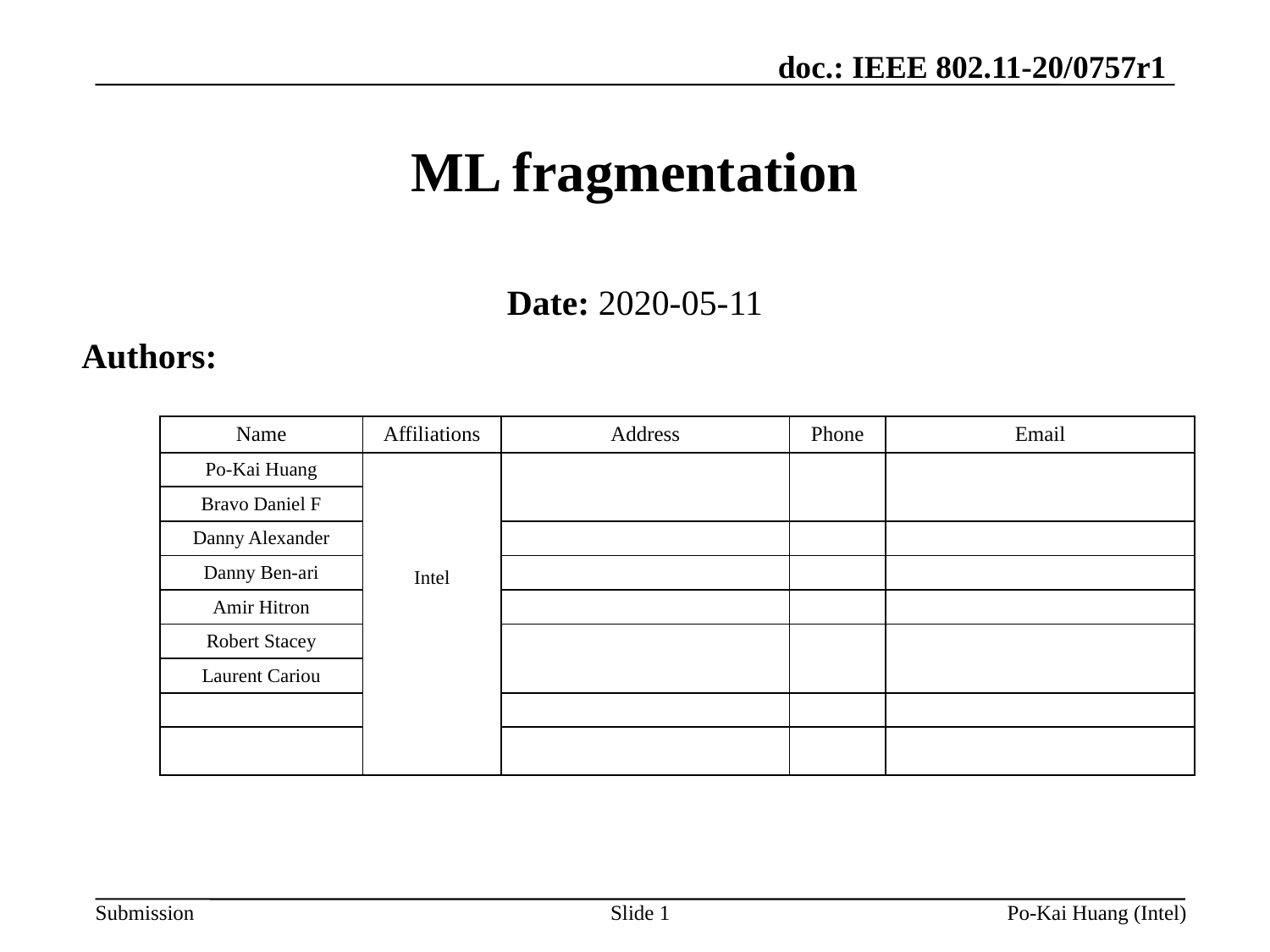

# ML fragmentation
Date: 2020-05-11
Authors:
| Name | Affiliations | Address | Phone | Email |
| --- | --- | --- | --- | --- |
| Po-Kai Huang | Intel |  |  |  |
| Ouzieli Ido |  |  |  |  |
| Bravo Daniel F |  |  |  |  |
| Danny Alexander |  |  |  |  |
| Danny Ben-ari |  |  |  |  |
| Amir Hitron |  |  |  |  |
| Robert Stacey |  |  |  |  |
| Laurent Cariou |  |  |  |  |
|  |  |  |  |  |
|  |  |  |  |  |
Slide 1
Po-Kai Huang (Intel)